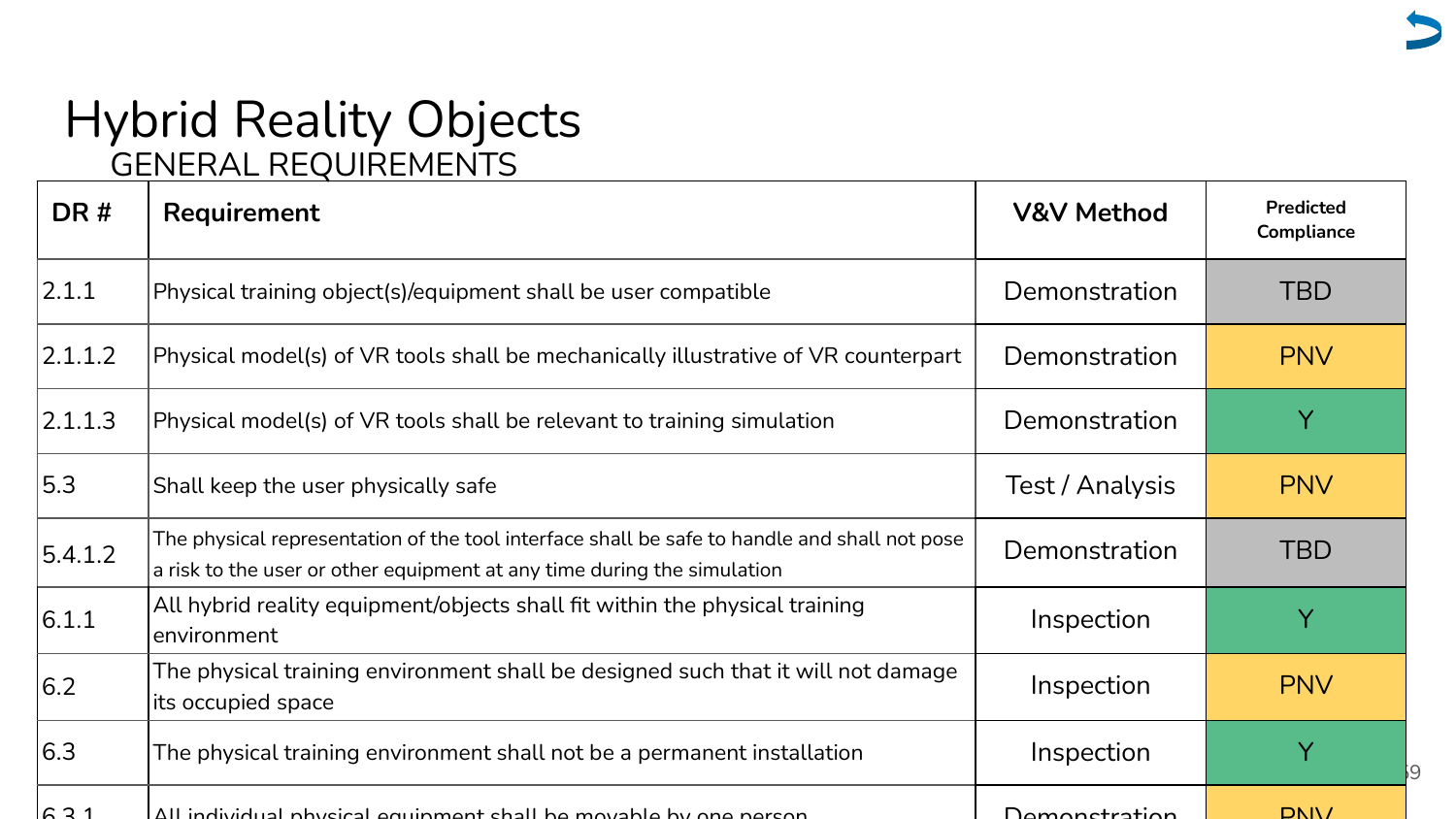

# Hybrid Reality Objects
GENERAL REQUIREMENTS
| DR # | Requirement | V&V Method | Predicted Compliance |
| --- | --- | --- | --- |
| 2.1.1 | Physical training object(s)/equipment shall be user compatible | Demonstration | TBD |
| 2.1.1.2 | Physical model(s) of VR tools shall be mechanically illustrative of VR counterpart | Demonstration | PNV |
| 2.1.1.3 | Physical model(s) of VR tools shall be relevant to training simulation | Demonstration | Y |
| 5.3 | Shall keep the user physically safe | Test / Analysis | PNV |
| 5.4.1.2 | The physical representation of the tool interface shall be safe to handle and shall not pose a risk to the user or other equipment at any time during the simulation | Demonstration | TBD |
| 6.1.1 | All hybrid reality equipment/objects shall fit within the physical training environment | Inspection | Y |
| 6.2 | The physical training environment shall be designed such that it will not damage its occupied space | Inspection | PNV |
| 6.3 | The physical training environment shall not be a permanent installation | Inspection | Y |
| 6.3.1 | All individual physical equipment shall be movable by one person | Demonstration | PNV |
159